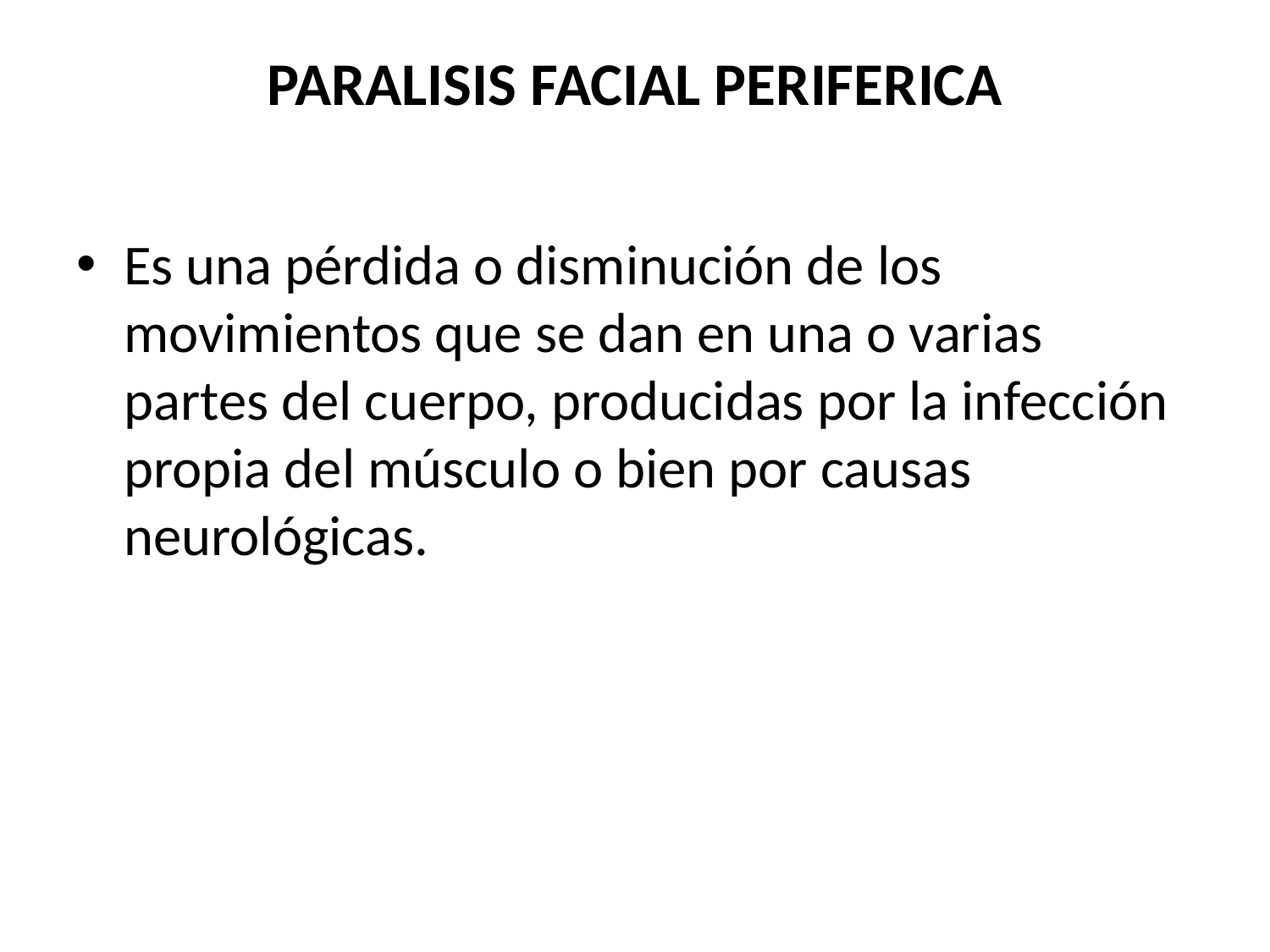

# PARALISIS FACIAL PERIFERICA
Es una pérdida o disminución de los movimientos que se dan en una o varias partes del cuerpo, producidas por la infección propia del músculo o bien por causas neurológicas.